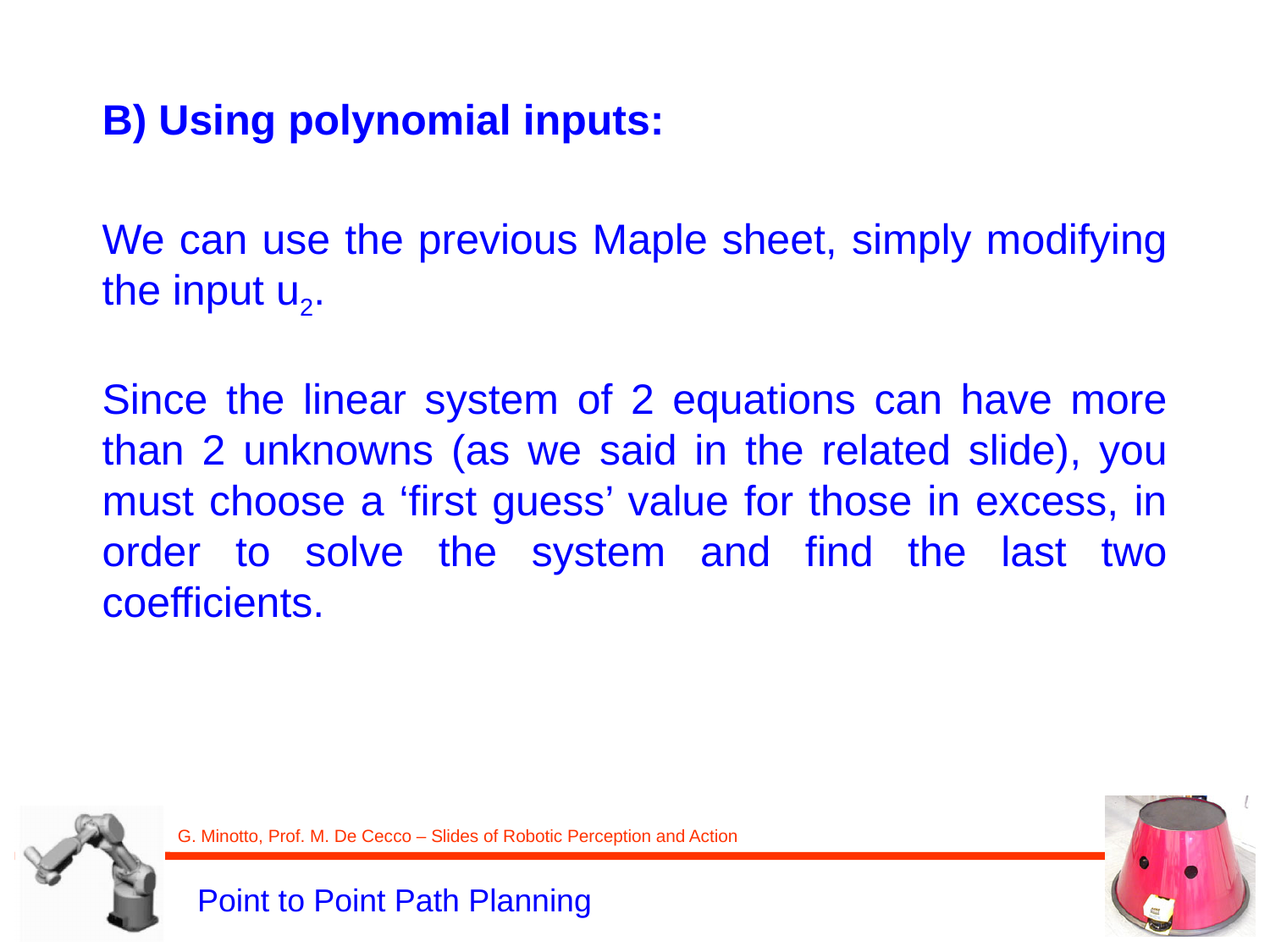

B) Using polynomial inputs:
We can use the previous Maple sheet, simply modifying the input u2.

Since the linear system of 2 equations can have more than 2 unknowns (as we said in the related slide), you must choose a ‘first guess’ value for those in excess, in order to solve the system and find the last two coefficients.